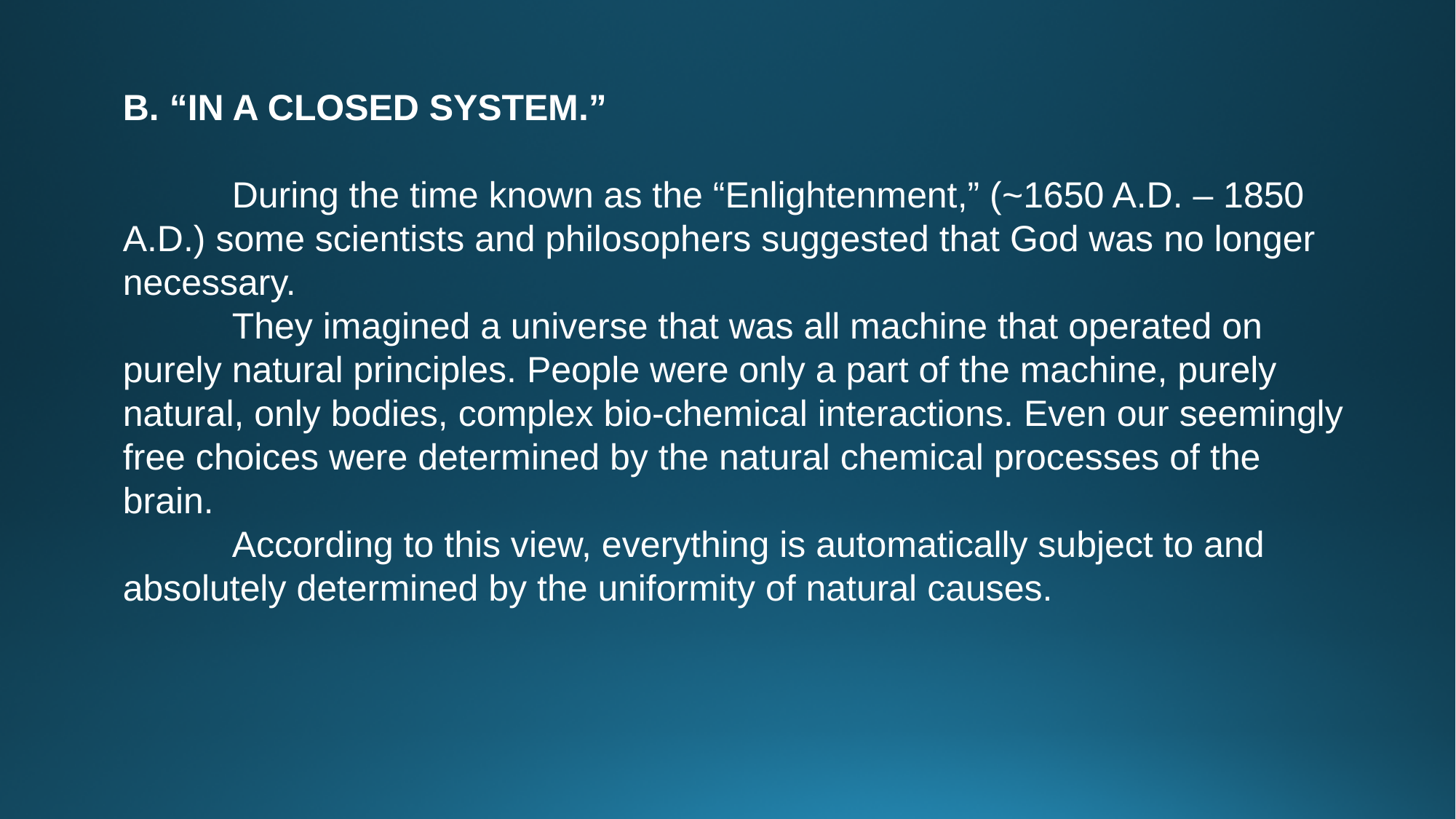

B. “IN A CLOSED SYSTEM.”

	During the time known as the “Enlightenment,” (~1650 A.D. – 1850 A.D.) some scientists and philosophers suggested that God was no longer necessary.
	They imagined a universe that was all machine that operated on purely natural principles. People were only a part of the machine, purely natural, only bodies, complex bio-chemical interactions. Even our seemingly free choices were determined by the natural chemical processes of the brain.
	According to this view, everything is automatically subject to and absolutely determined by the uniformity of natural causes.